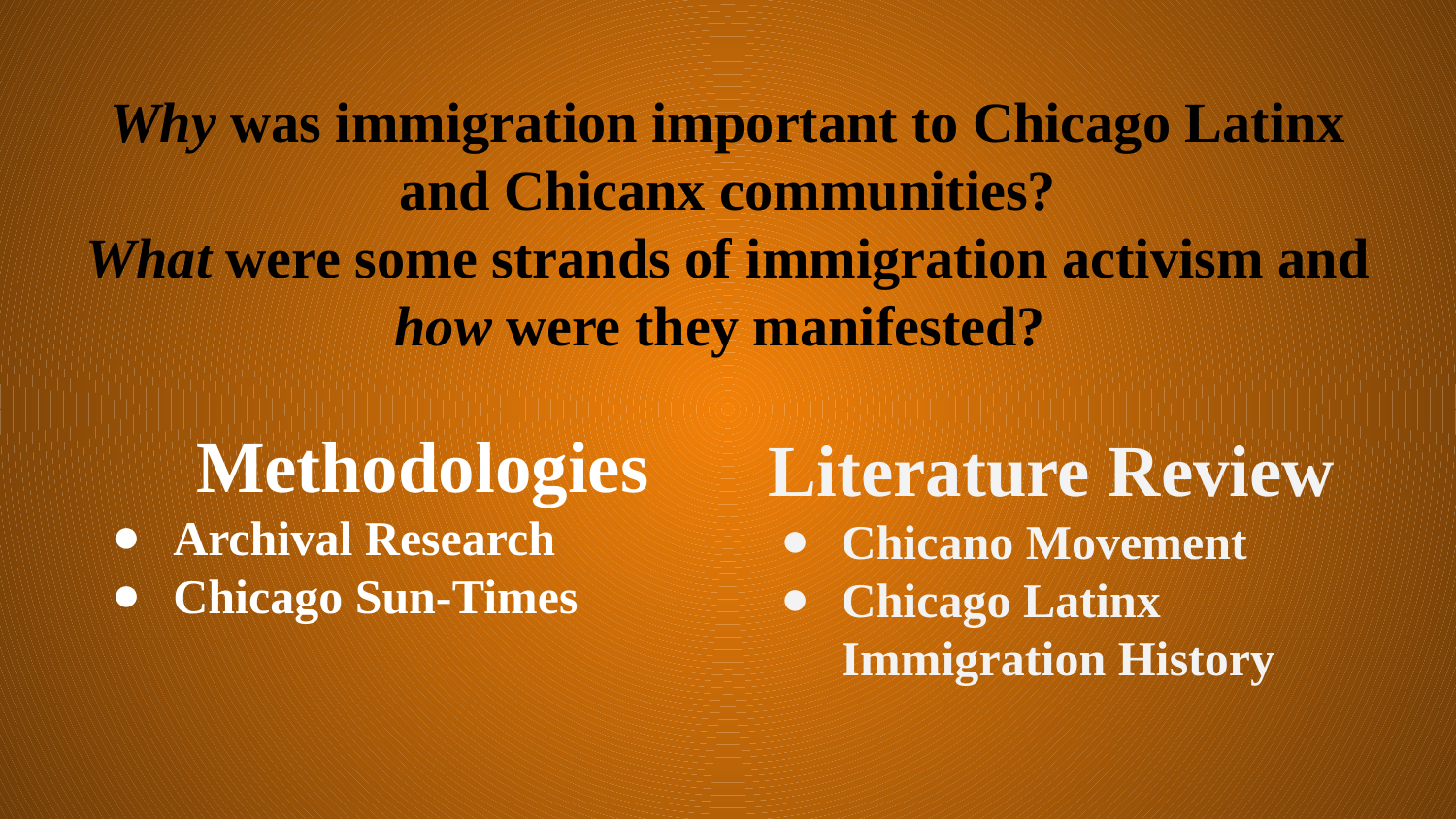

# Why was immigration important to Chicago Latinx and Chicanx communities?
What were some strands of immigration activism and how were they manifested?
Methodologies
Archival Research
Chicago Sun-Times
Literature Review
Chicano Movement
Chicago Latinx Immigration History